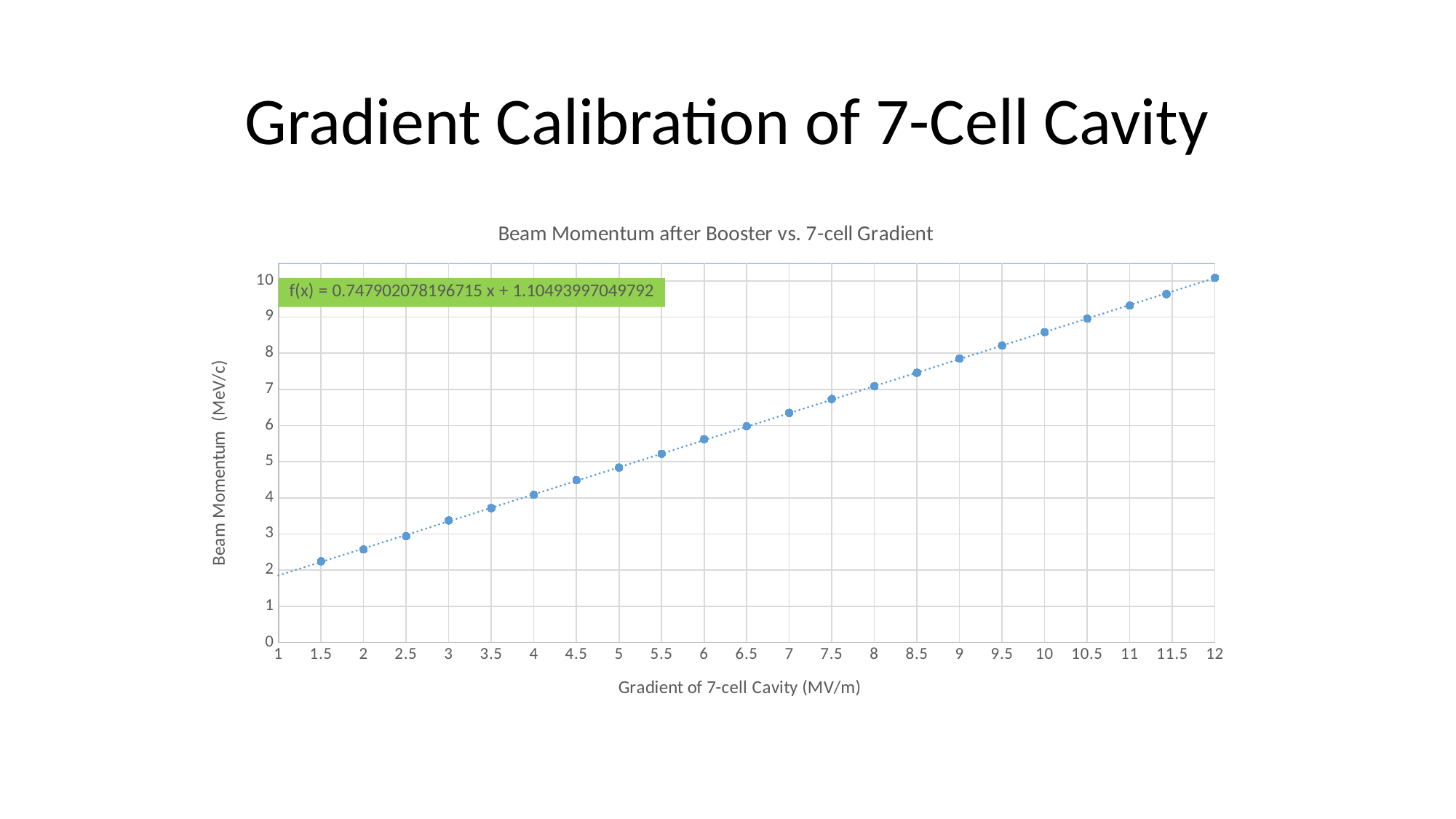

# Gradient Calibration of 7-Cell Cavity

### Chart: Beam Momentum after Booster vs. 7-cell Gradient

| Category |  |
|---|---|